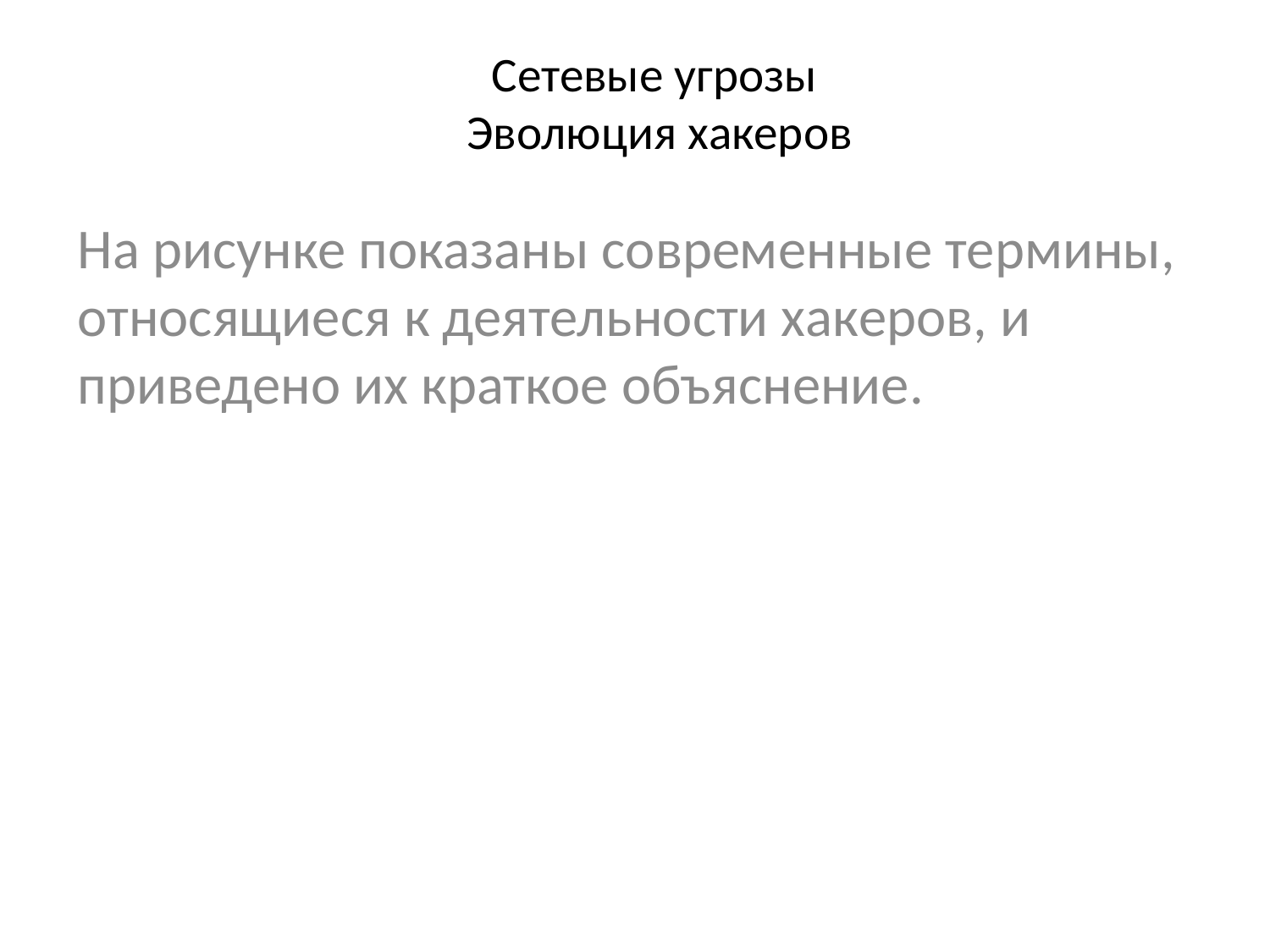

# Сетевые угрозы Эволюция хакеров
На рисунке показаны современные термины, относящиеся к деятельности хакеров, и приведено их краткое объяснение.